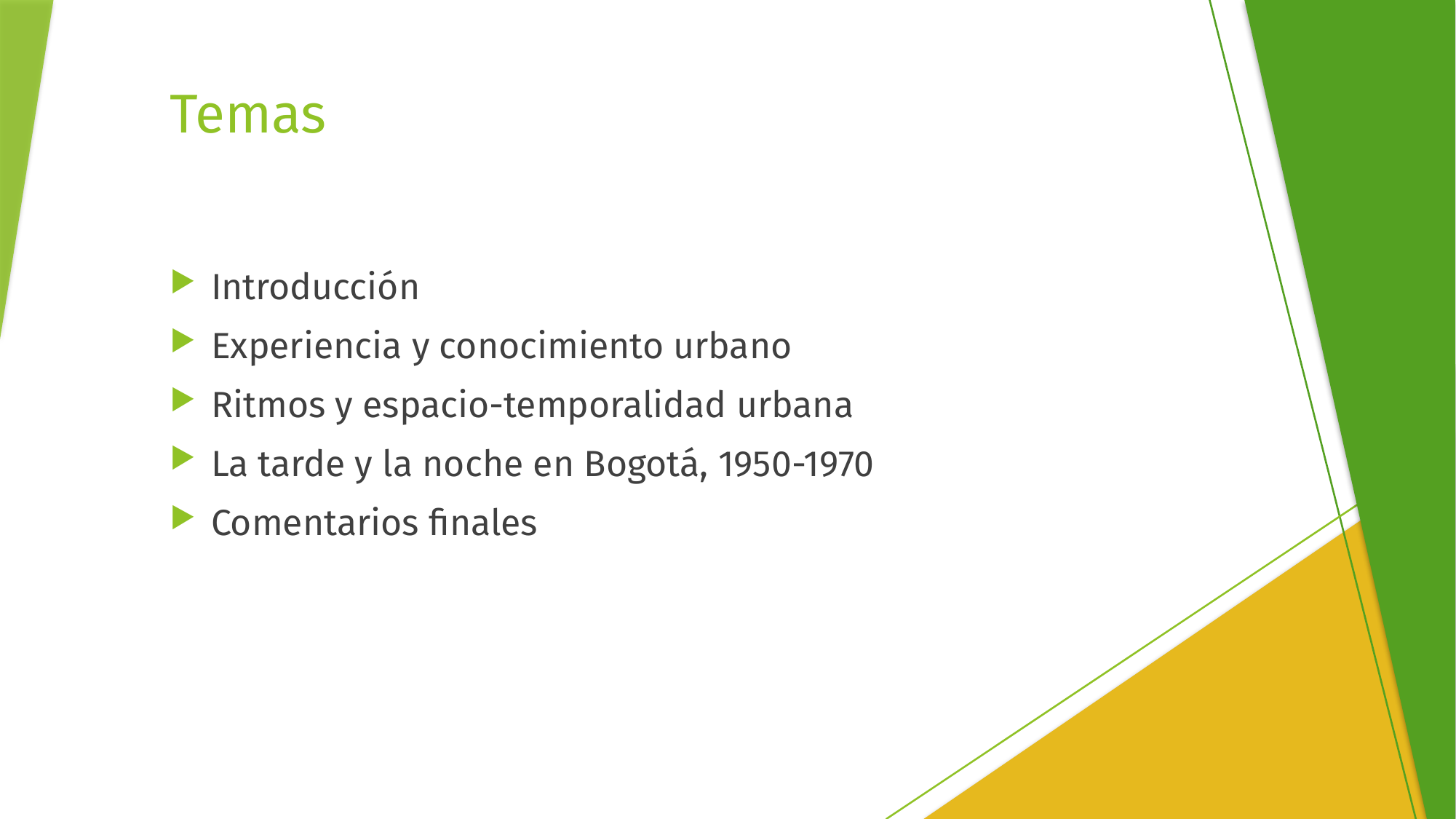

# Temas
Introducción
Experiencia y conocimiento urbano
Ritmos y espacio-temporalidad urbana
La tarde y la noche en Bogotá, 1950-1970
Comentarios finales